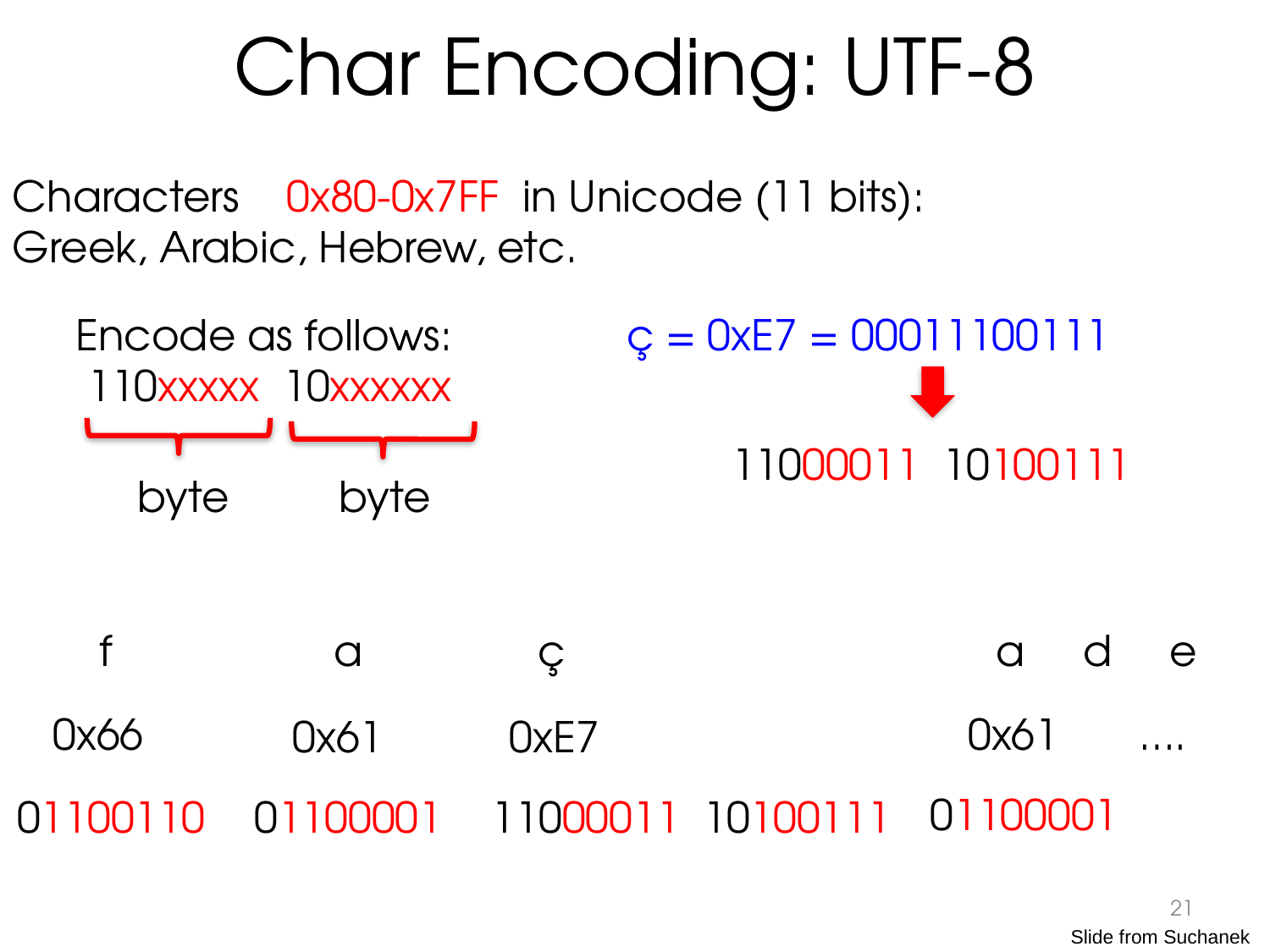

# Char Encoding: UTF-8
Characters    0x80-0x7FF  in Unicode (11 bits):
Greek, Arabic, Hebrew, etc.
Encode as follows:
 110xxxxx  10xxxxxx
ç = 0xE7 = 00011100111

11000011  10100111
byte
byte
f                   a               ç                                     a     d     e
0x66
0x61       ….
0x61
0xE7
01100001
01100110
01100001
11000011  10100111
21
Slide from Suchanek